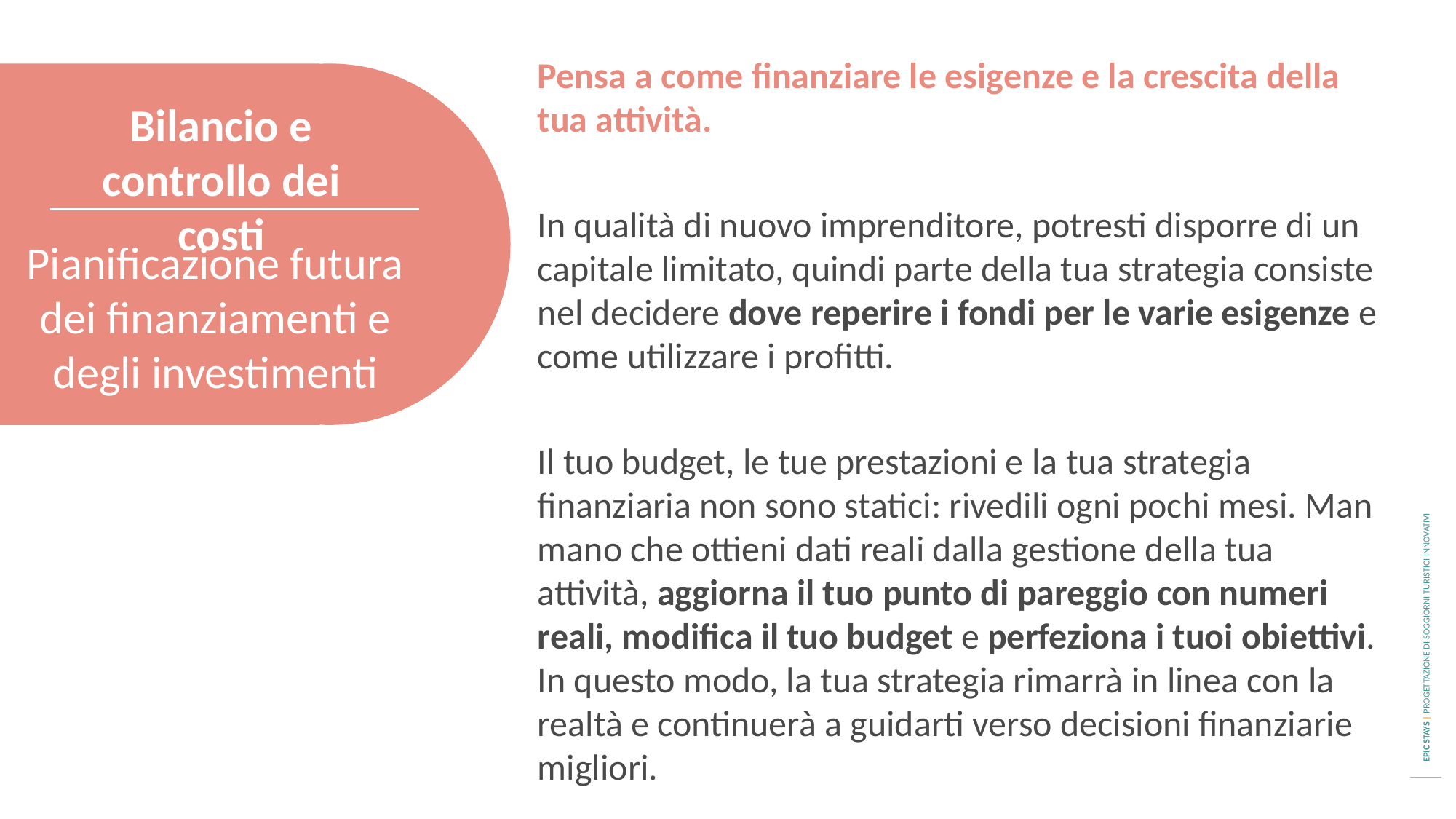

Pensa a come finanziare le esigenze e la crescita della tua attività.

In qualità di nuovo imprenditore, potresti disporre di un capitale limitato, quindi parte della tua strategia consiste nel decidere dove reperire i fondi per le varie esigenze e come utilizzare i profitti.

Il tuo budget, le tue prestazioni e la tua strategia finanziaria non sono statici: rivedili ogni pochi mesi. Man mano che ottieni dati reali dalla gestione della tua attività, aggiorna il tuo punto di pareggio con numeri reali, modifica il tuo budget e perfeziona i tuoi obiettivi. In questo modo, la tua strategia rimarrà in linea con la realtà e continuerà a guidarti verso decisioni finanziarie migliori.

Bilancio e controllo dei costi
Pianificazione futura dei finanziamenti e degli investimenti